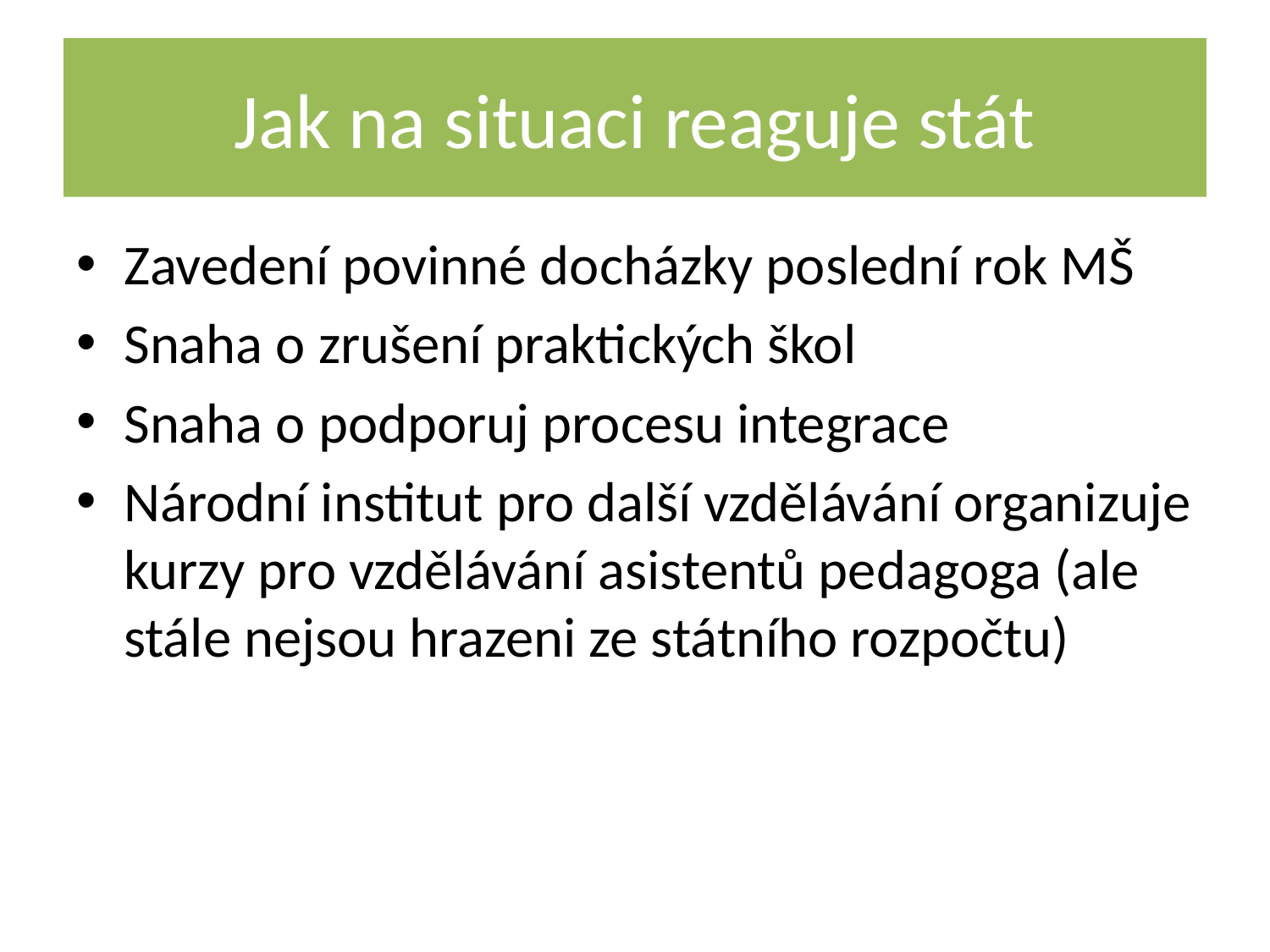

# Jak na situaci reaguje stát
Zavedení povinné docházky poslední rok MŠ
Snaha o zrušení praktických škol
Snaha o podporuj procesu integrace
Národní institut pro další vzdělávání organizuje kurzy pro vzdělávání asistentů pedagoga (ale stále nejsou hrazeni ze státního rozpočtu)